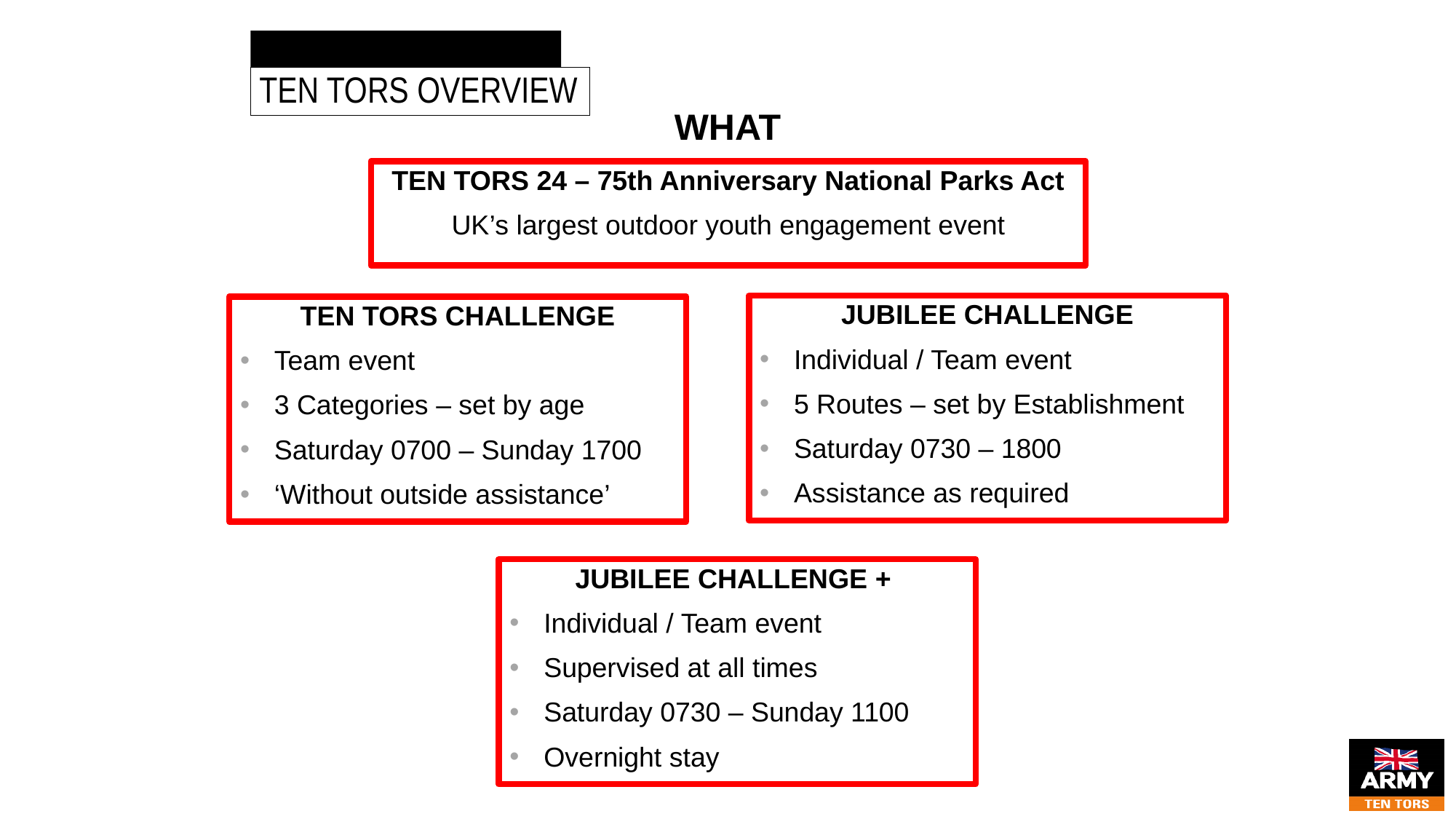

# INTRODUCTION TO TEN TORS
TEN TORS OVERVIEW
WHAT
TEN TORS 24 – 75th Anniversary National Parks Act
UK’s largest outdoor youth engagement event
JUBILEE CHALLENGE
Individual / Team event
5 Routes – set by Establishment
Saturday 0730 – 1800
Assistance as required

TEN TORS CHALLENGE
Team event
3 Categories – set by age
Saturday 0700 – Sunday 1700
‘Without outside assistance’

JUBILEE CHALLENGE +
Individual / Team event
Supervised at all times
Saturday 0730 – Sunday 1100
Overnight stay